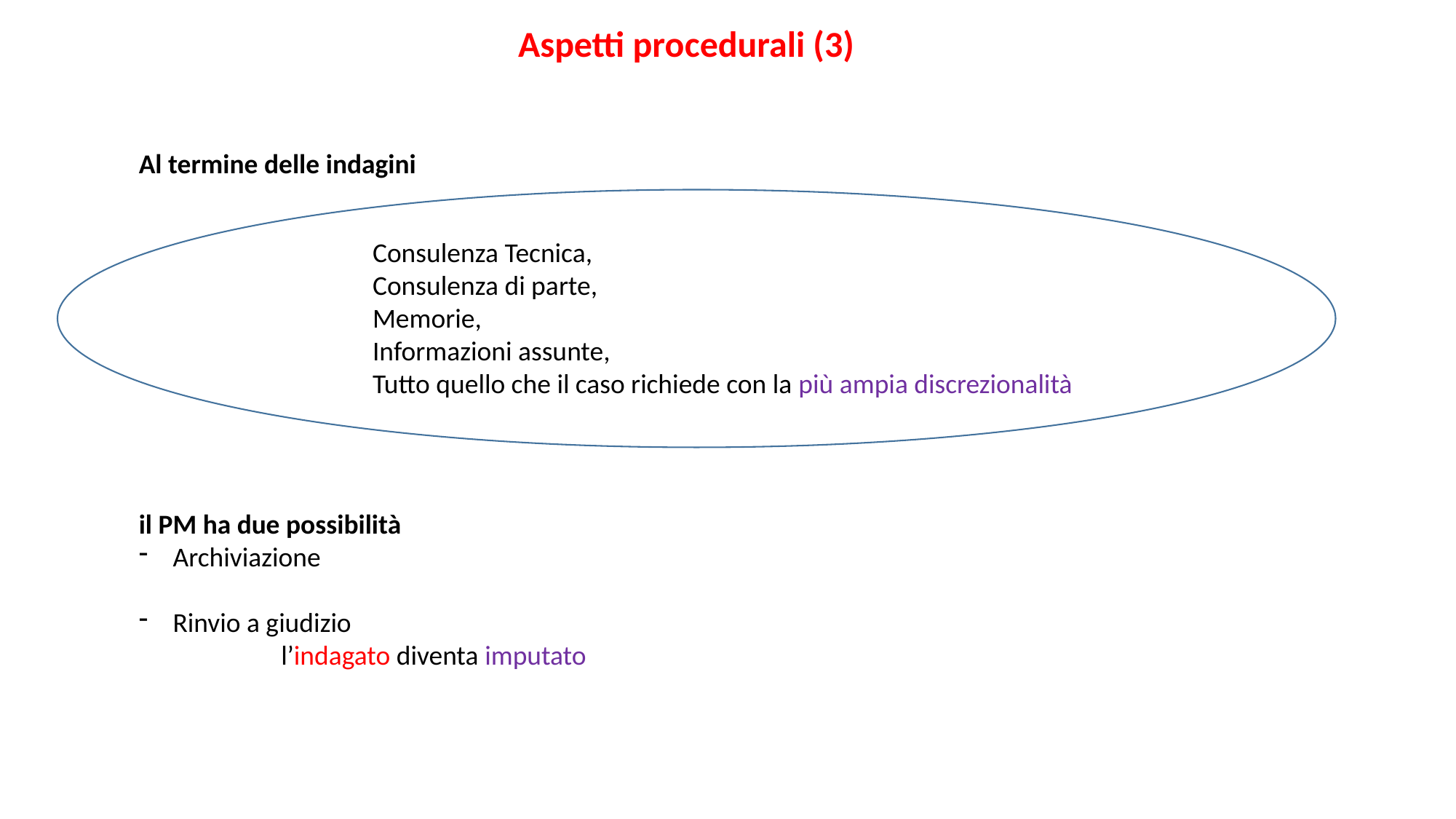

Aspetti procedurali (3)
Al termine delle indagini

il PM ha due possibilità
Archiviazione

Rinvio a giudizio
                       l’indagato diventa imputato

CT
Consulenza Tecnica,
Consulenza di parte,
Memorie,
Informazioni assunte,
Tutto quello che il caso richiede con la più ampia discrezionalità